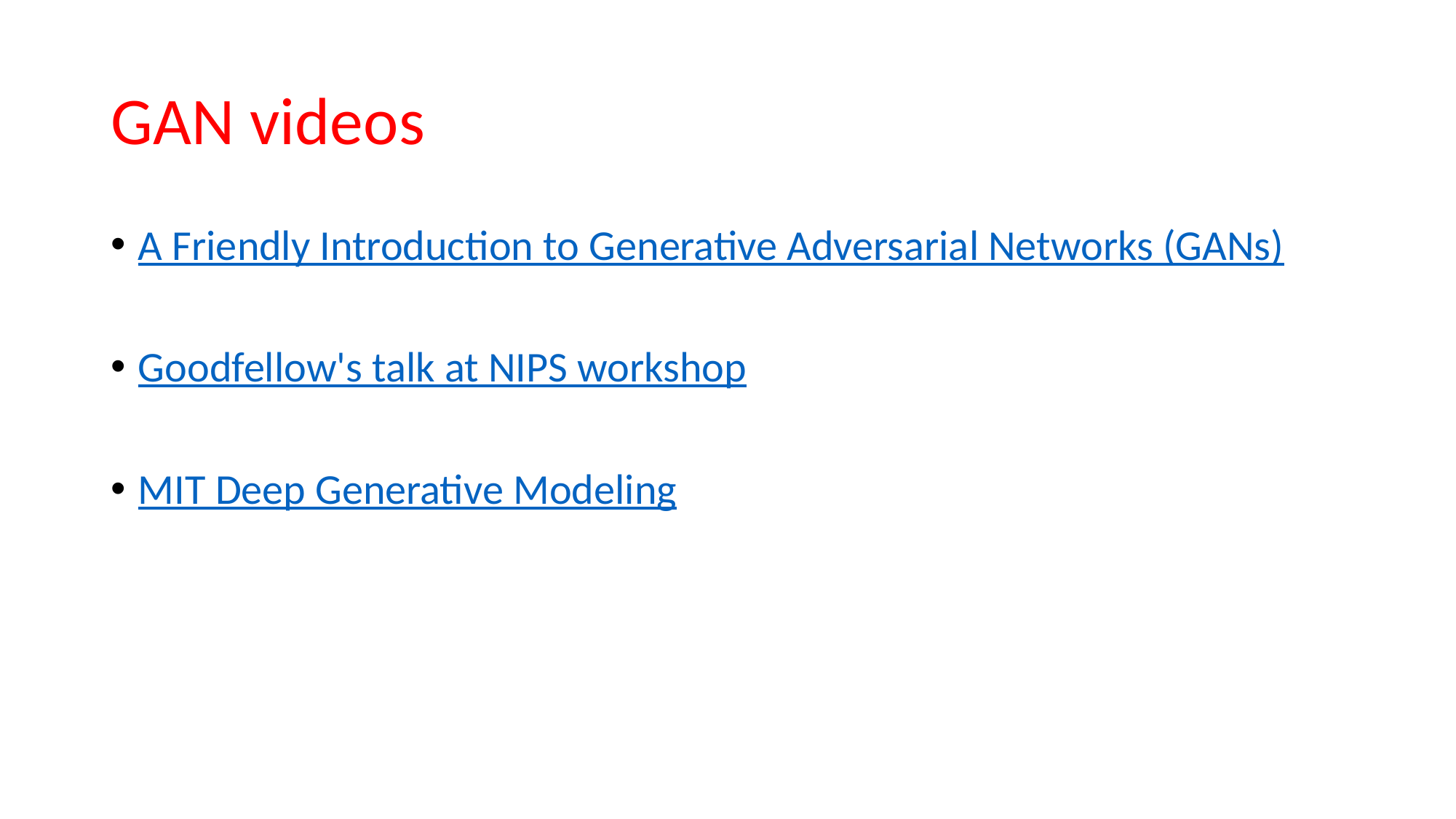

# GAN videos
A Friendly Introduction to Generative Adversarial Networks (GANs)

Goodfellow's talk at NIPS workshop

MIT Deep Generative Modeling